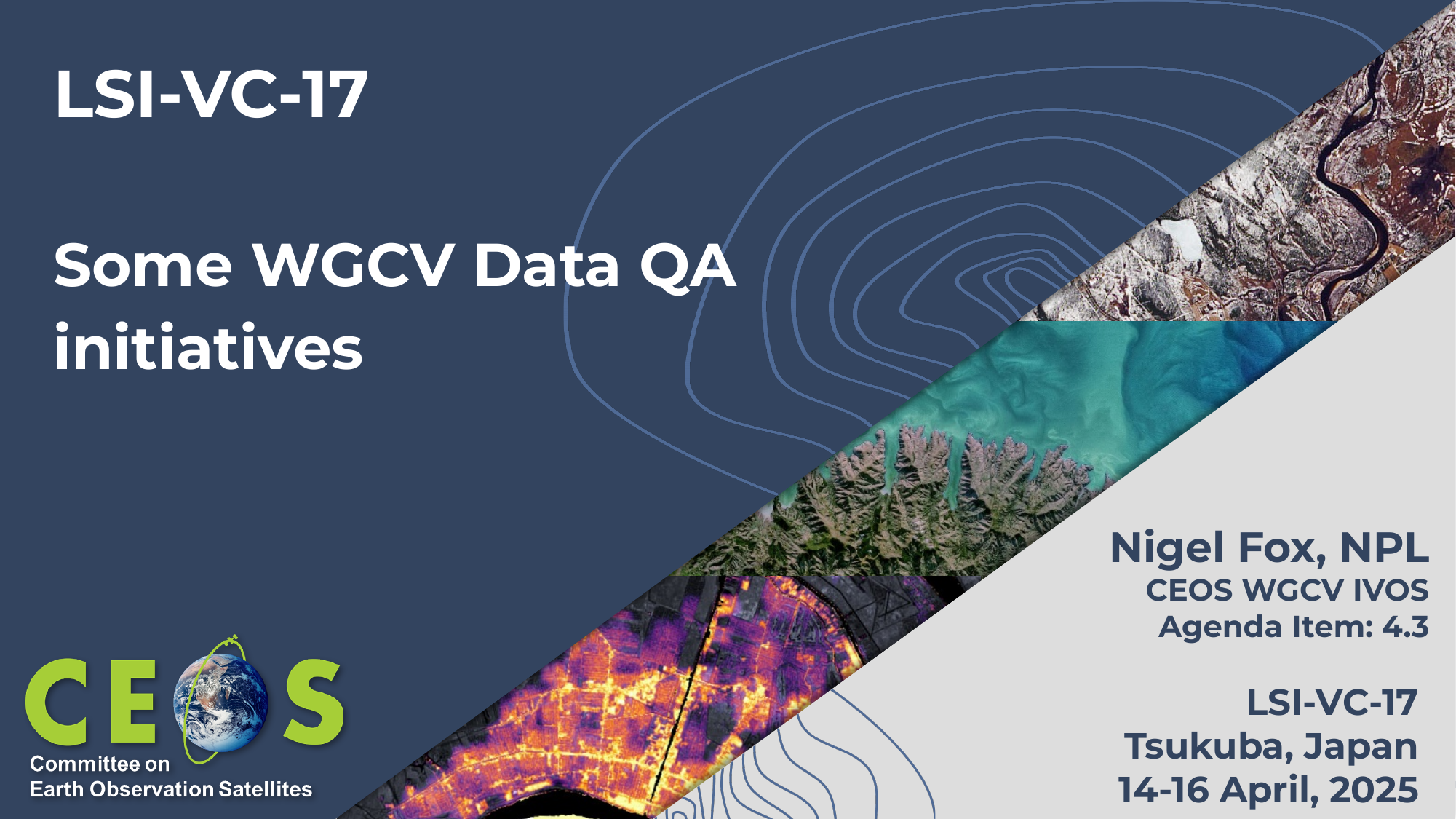

# LSI-VC-17 Some WGCV Data QA initiatives

Nigel Fox, NPL
CEOS WGCV IVOS
Agenda Item: 4.3

LSI-VC-17
Tsukuba, Japan
14-16 April, 2025